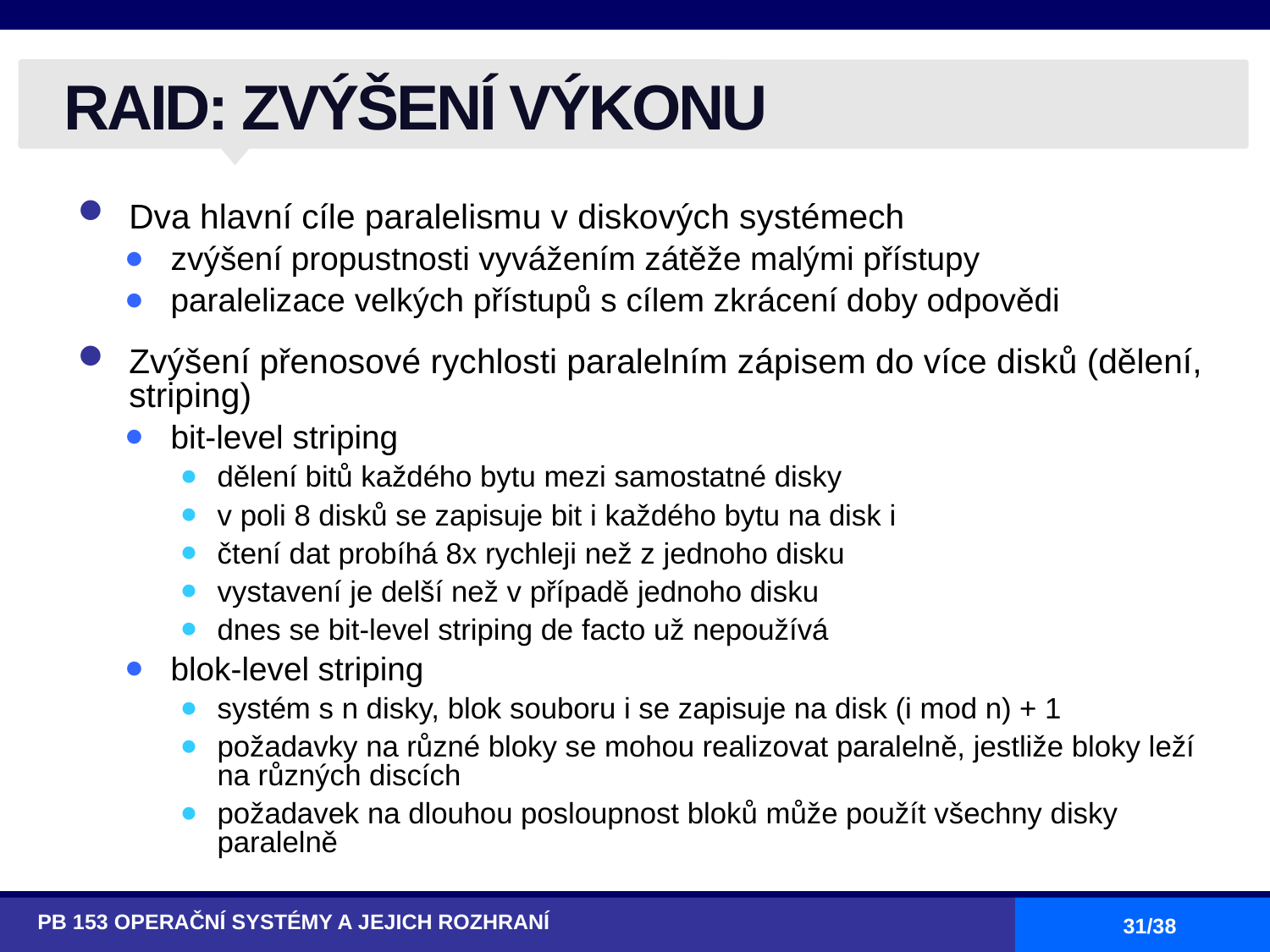

# RAID: ZVÝŠENÍ VÝKONU
Dva hlavní cíle paralelismu v diskových systémech
zvýšení propustnosti vyvážením zátěže malými přístupy
paralelizace velkých přístupů s cílem zkrácení doby odpovědi
Zvýšení přenosové rychlosti paralelním zápisem do více disků (dělení, striping)
bit-level striping
dělení bitů každého bytu mezi samostatné disky
v poli 8 disků se zapisuje bit i každého bytu na disk i
čtení dat probíhá 8x rychleji než z jednoho disku
vystavení je delší než v případě jednoho disku
dnes se bit-level striping de facto už nepoužívá
blok-level striping
systém s n disky, blok souboru i se zapisuje na disk (i mod n) + 1
požadavky na různé bloky se mohou realizovat paralelně, jestliže bloky leží na různých discích
požadavek na dlouhou posloupnost bloků může použít všechny disky paralelně
PB 153 OPERAČNÍ SYSTÉMY A JEJICH ROZHRANÍ